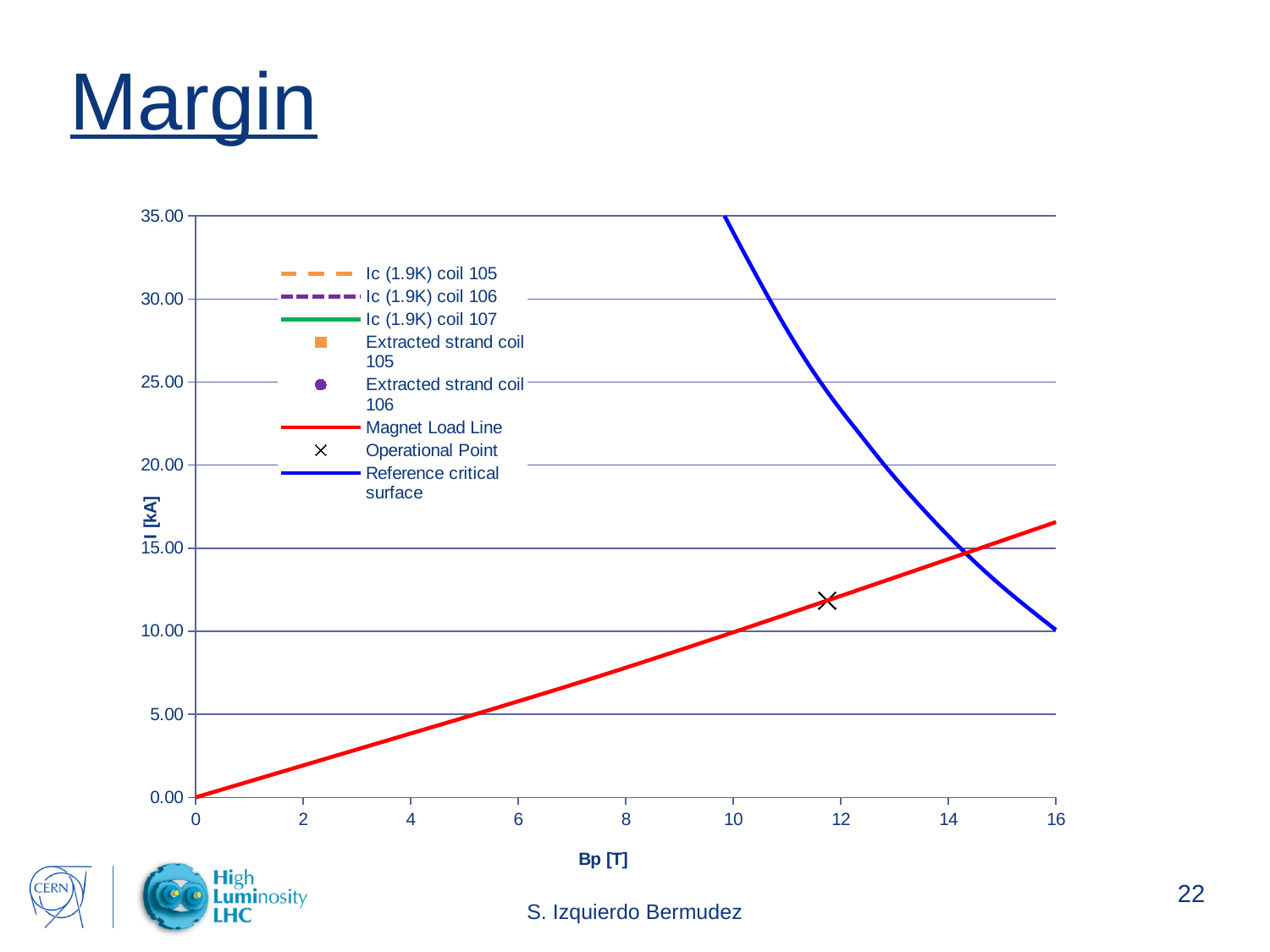

# Margin

### Chart

| Category | Ic (1.9K) coil 105 | Ic (1.9K) coil 106 | Ic (1.9K) coil 107 |  |  |  |  |  |
|---|---|---|---|---|---|---|---|---|